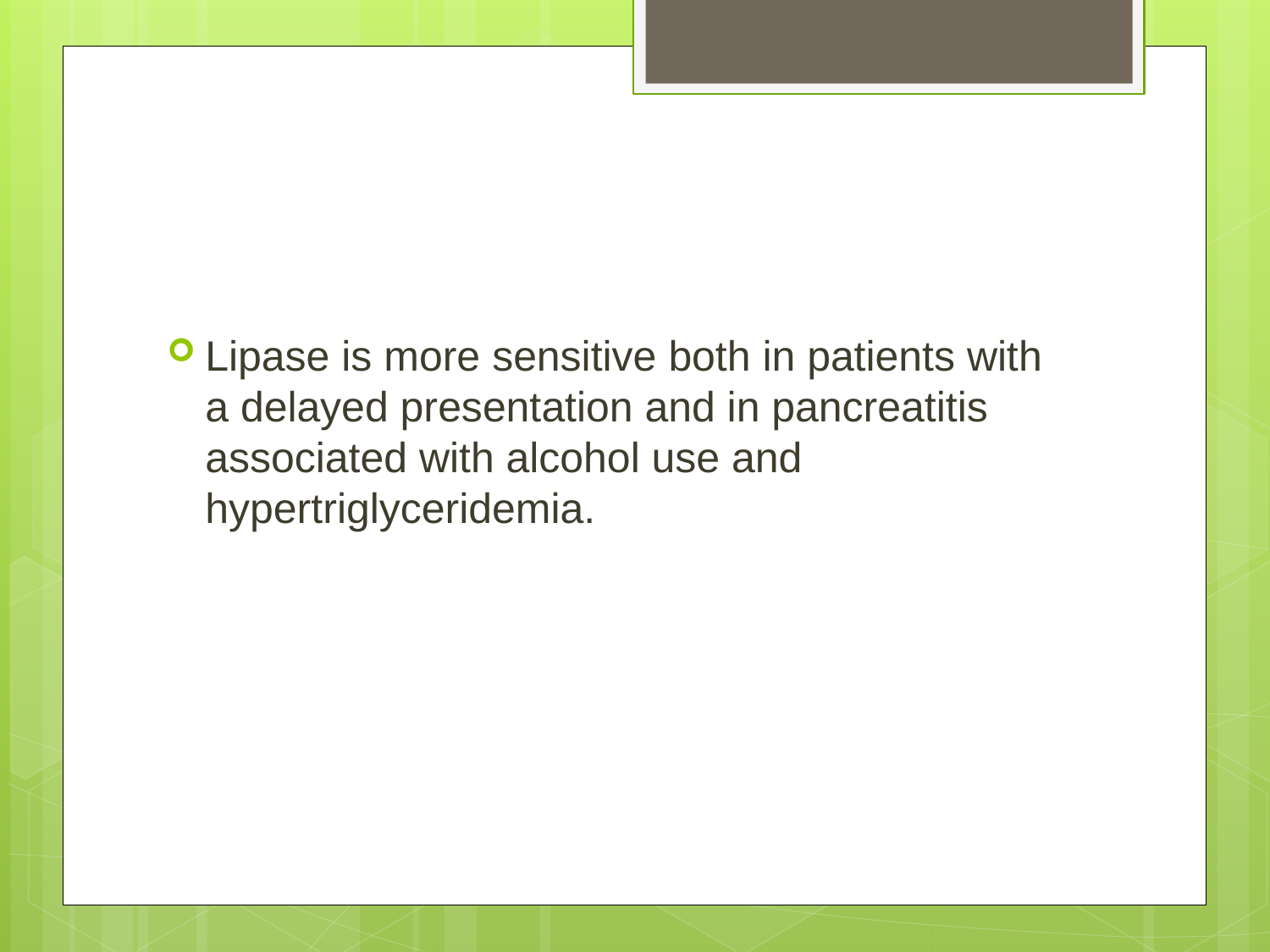

#
Lipase is more sensitive both in patients with a delayed presentation and in pancreatitis associated with alcohol use and hypertriglyceridemia.